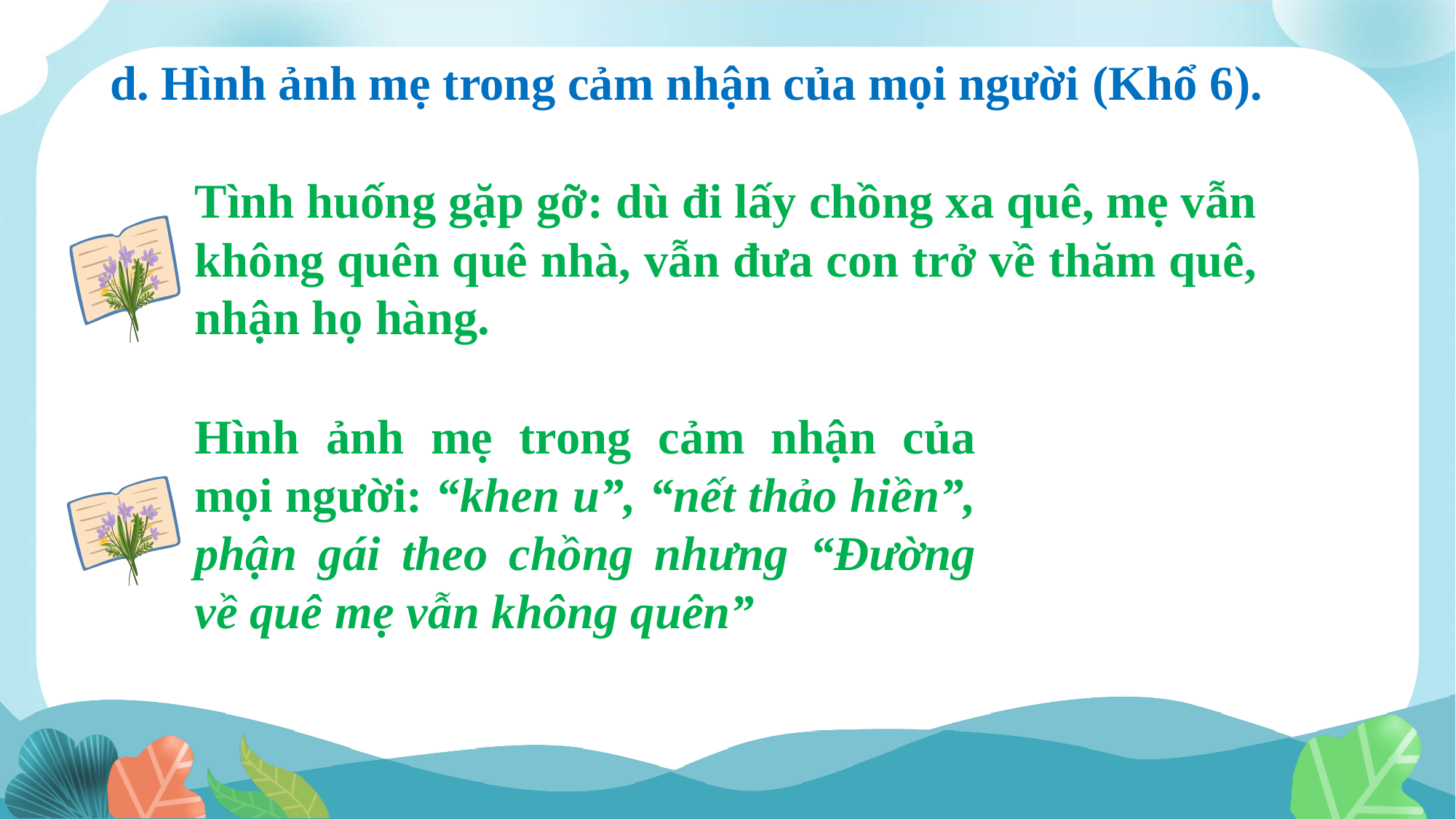

d. Hình ảnh mẹ trong cảm nhận của mọi người (Khổ 6).
Tình huống gặp gỡ: dù đi lấy chồng xa quê, mẹ vẫn không quên quê nhà, vẫn đưa con trở về thăm quê, nhận họ hàng.

Hình ảnh mẹ trong cảm nhận của mọi người: “khen u”, “nết thảo hiền”, phận gái theo chồng nhưng “Đường về quê mẹ vẫn không quên”